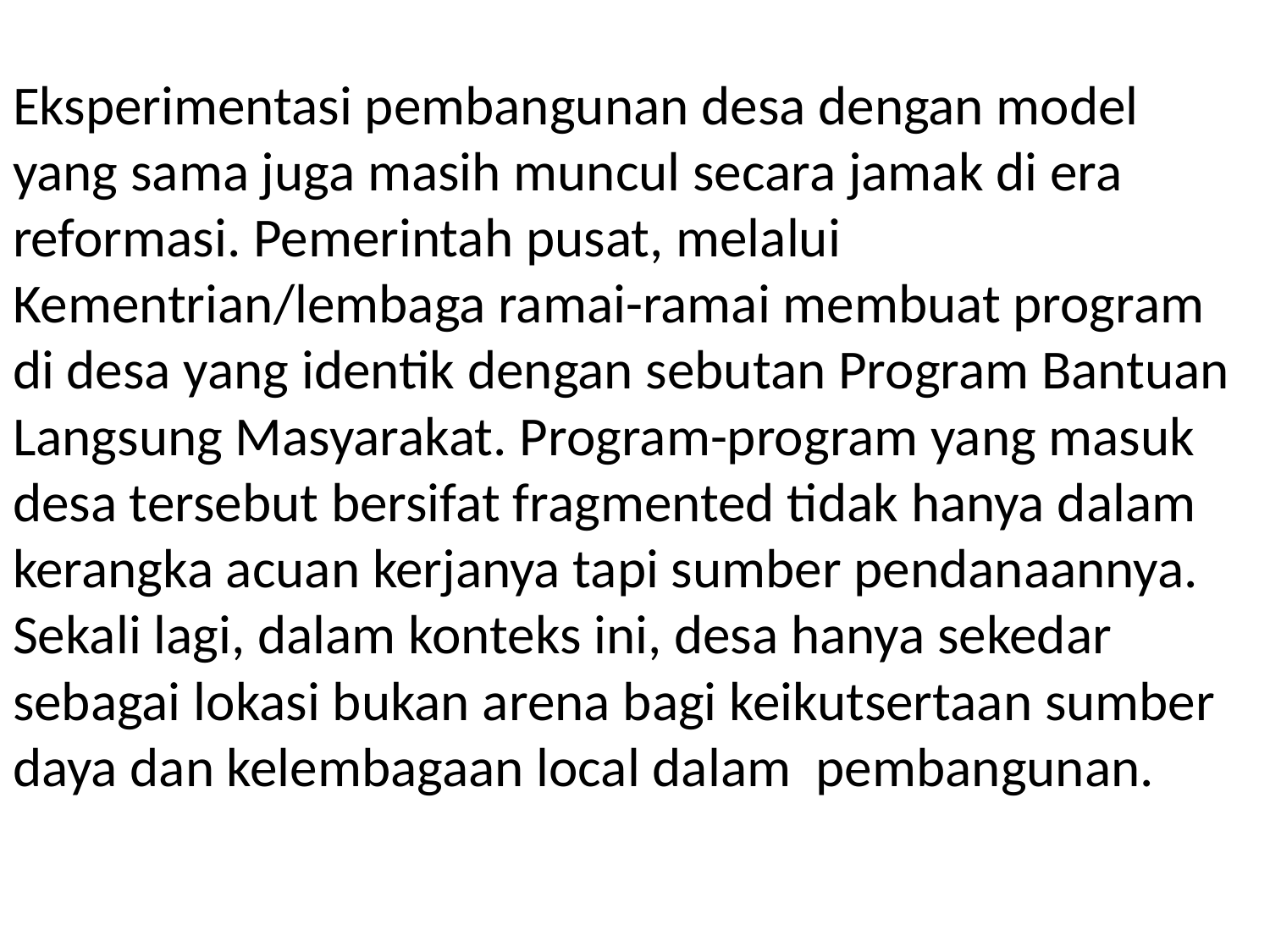

# Eksperimentasi pembangunan desa dengan model yang sama juga masih muncul secara jamak di era reformasi. Pemerintah pusat, melalui Kementrian/lembaga ramai-ramai membuat program di desa yang identik dengan sebutan Program Bantuan Langsung Masyarakat. Program-program yang masuk desa tersebut bersifat fragmented tidak hanya dalam kerangka acuan kerjanya tapi sumber pendanaannya. Sekali lagi, dalam konteks ini, desa hanya sekedar sebagai lokasi bukan arena bagi keikutsertaan sumber daya dan kelembagaan local dalam  pembangunan.